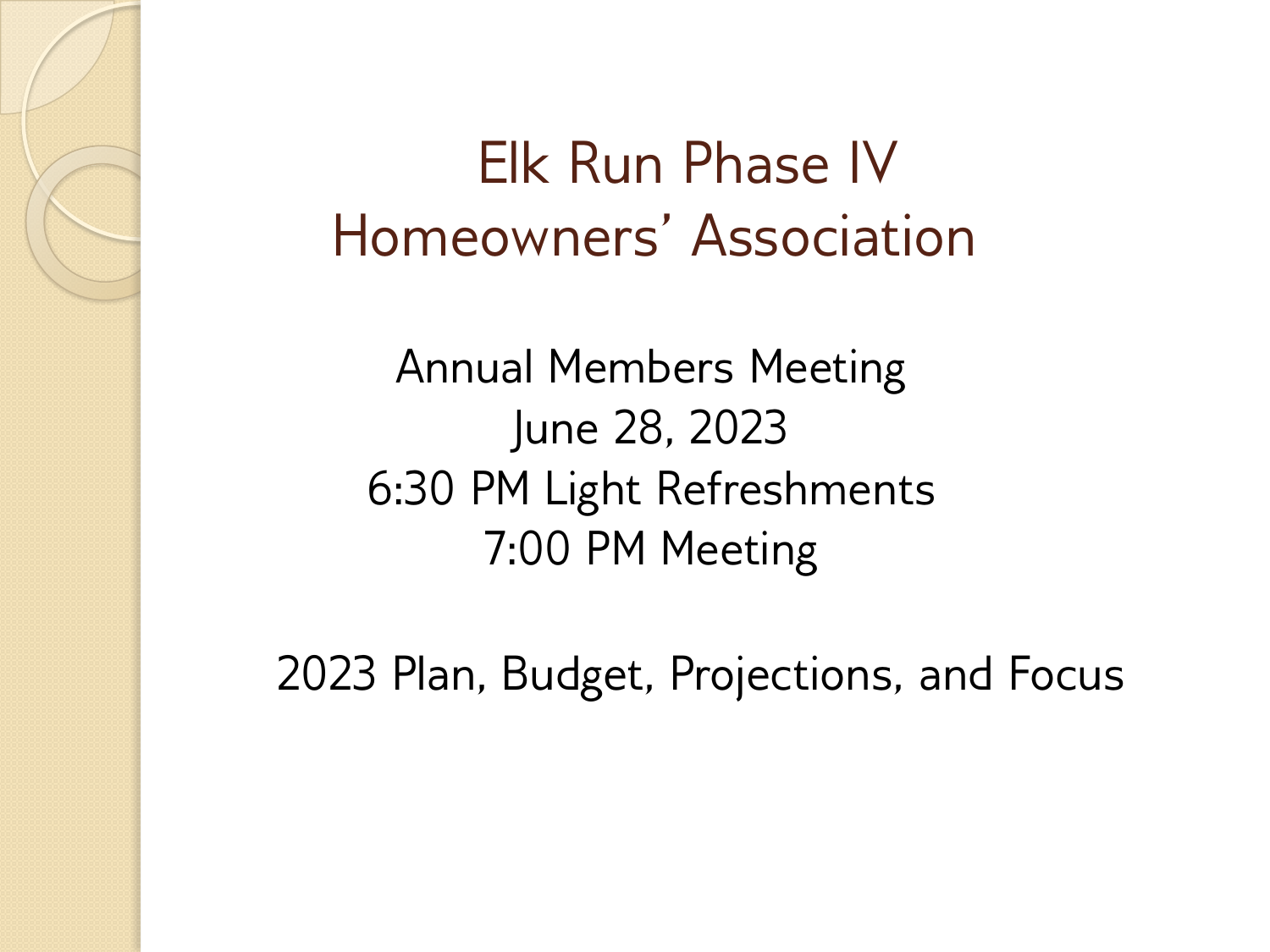

# Elk Run Phase IV Homeowners’ Association
Annual Members Meeting
June 28, 2023
6:30 PM Light Refreshments
7:00 PM Meeting

2023 Plan, Budget, Projections, and Focus